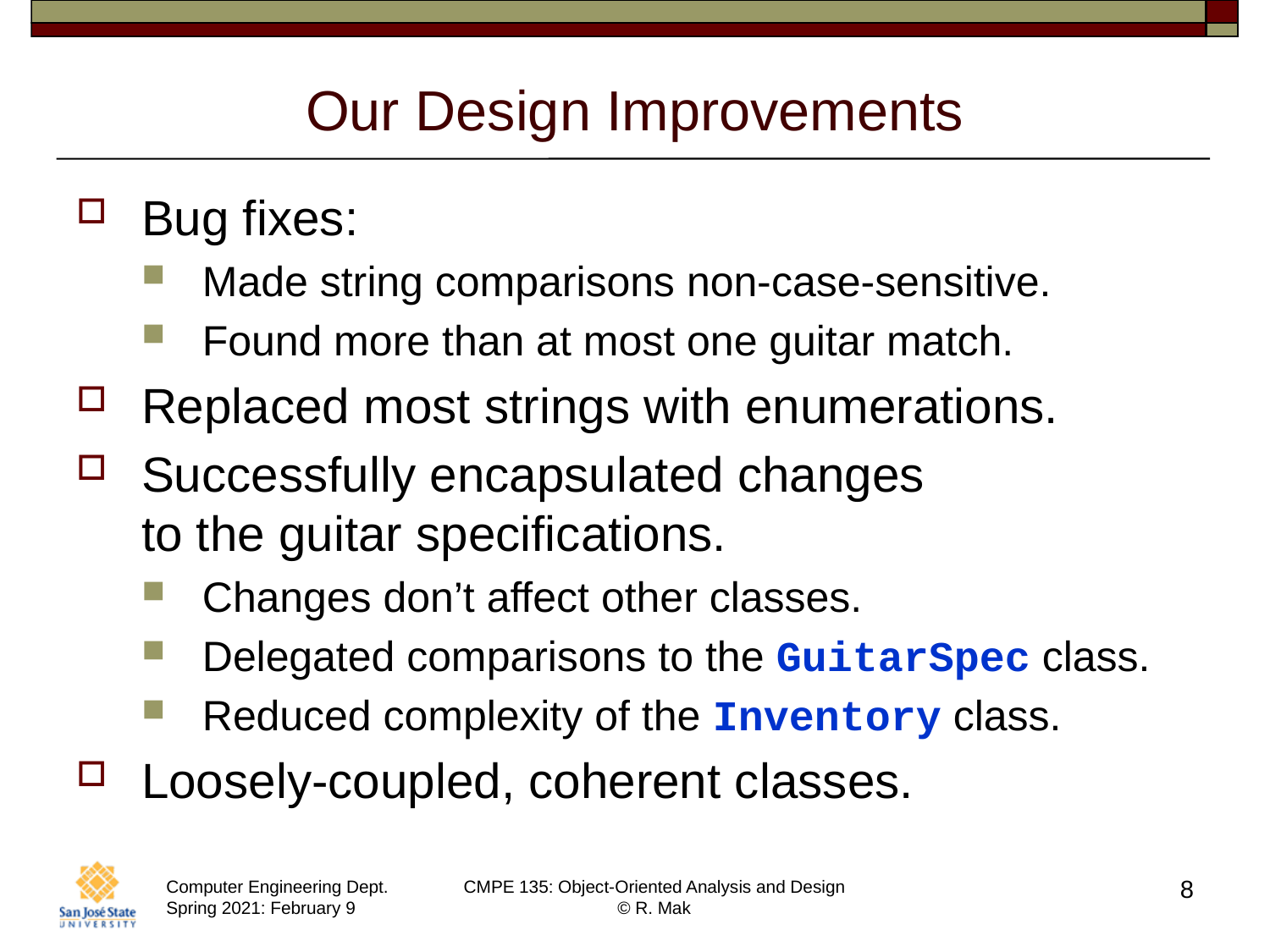

# Our Design Improvements
Bug fixes:
Made string comparisons non-case-sensitive.
Found more than at most one guitar match.
Replaced most strings with enumerations.
Successfully encapsulated changes
to the guitar specifications.
Changes don’t affect other classes.
Delegated comparisons to the GuitarSpec class.
Reduced complexity of the Inventory class.
Loosely-coupled, coherent classes.
8